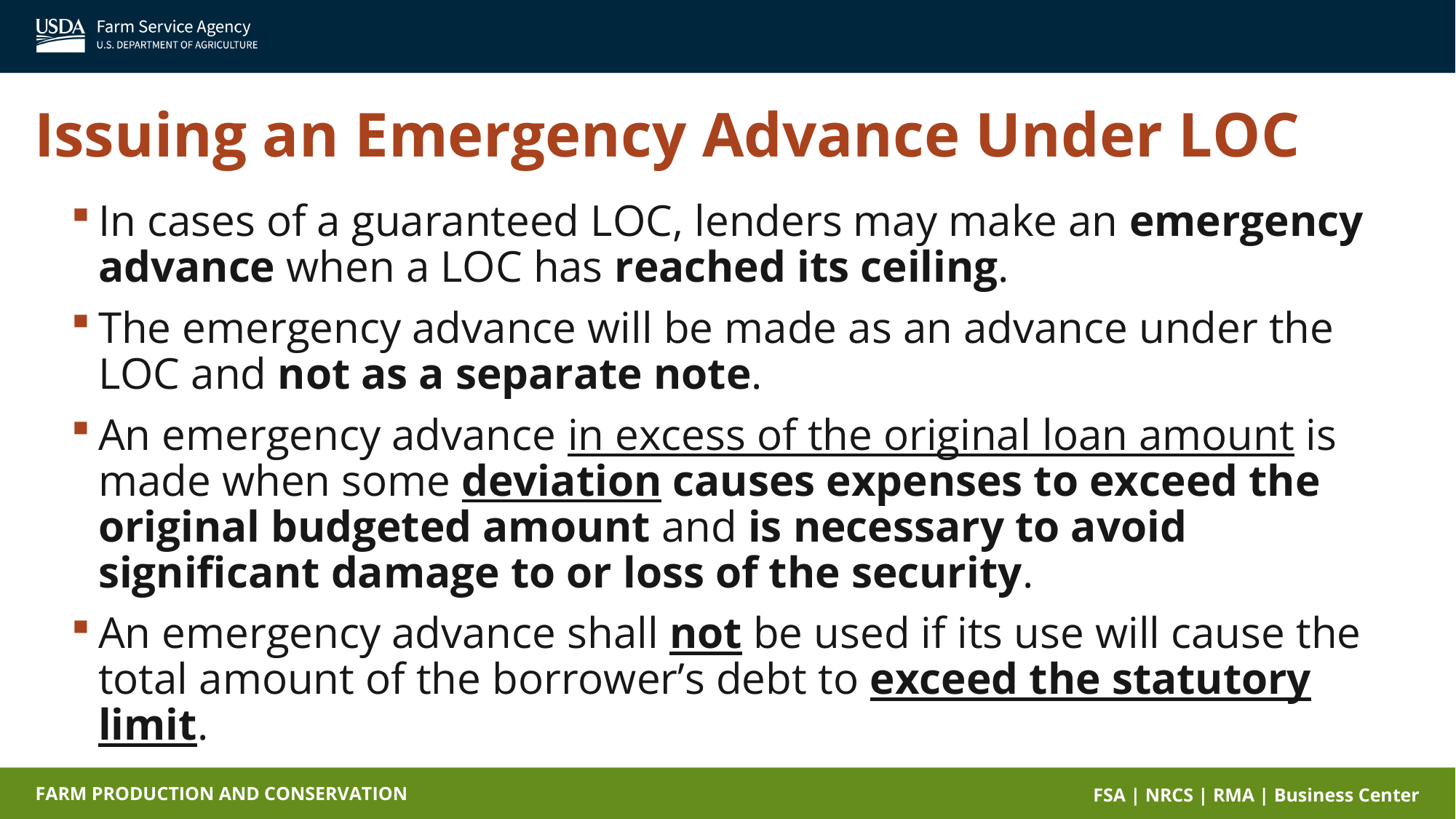

Issuing an Emergency Advance Under LOC
In cases of a guaranteed LOC, lenders may make an emergency advance when a LOC has reached its ceiling.
The emergency advance will be made as an advance under the LOC and not as a separate note.
An emergency advance in excess of the original loan amount is made when some deviation causes expenses to exceed the original budgeted amount and is necessary to avoid significant damage to or loss of the security.
An emergency advance shall not be used if its use will cause the total amount of the borrower’s debt to exceed the statutory limit.